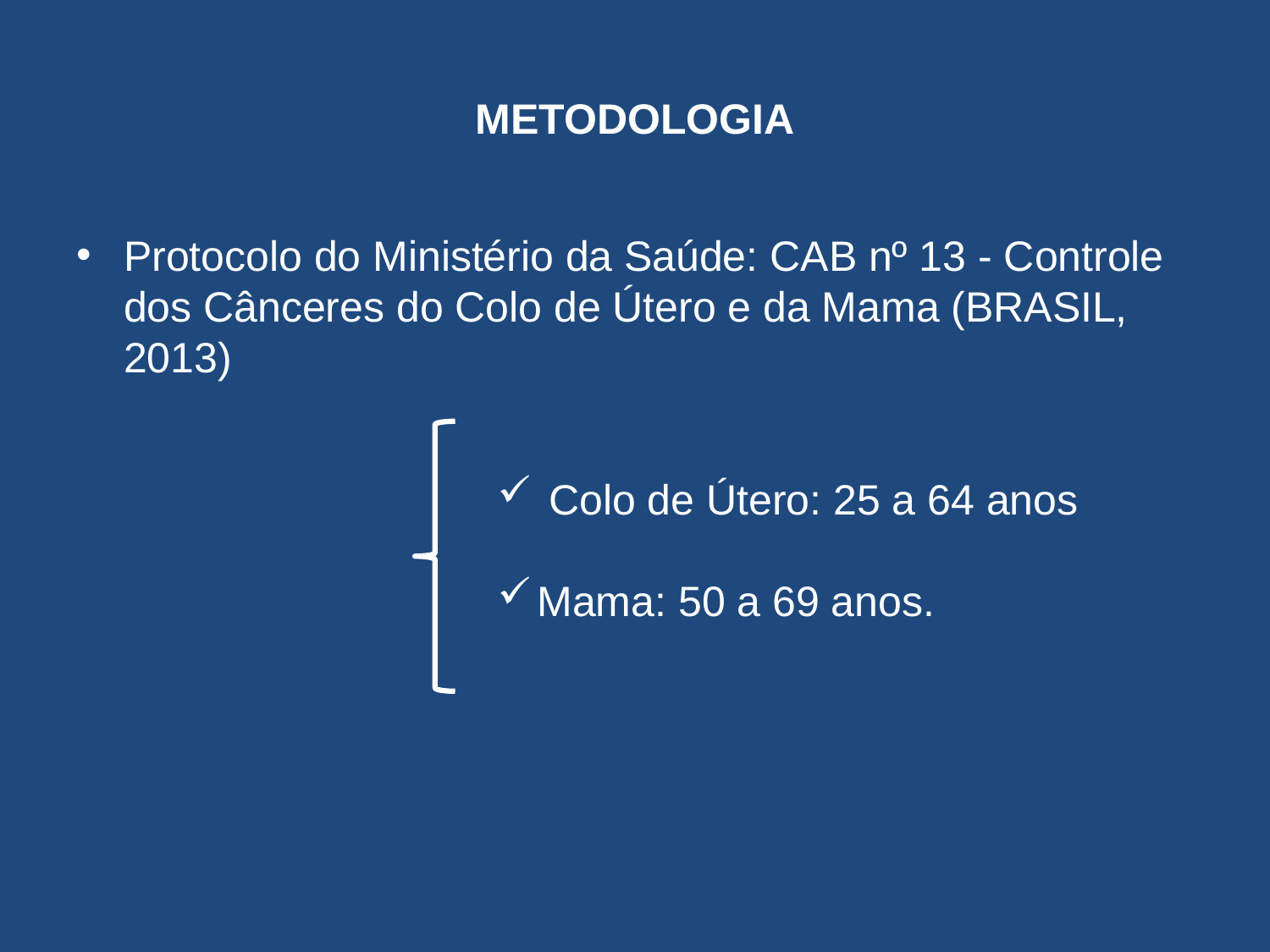

# METODOLOGIA
Protocolo do Ministério da Saúde: CAB nº 13 - Controle dos Cânceres do Colo de Útero e da Mama (BRASIL, 2013)

 Colo de Útero: 25 a 64 anos

Mama: 50 a 69 anos.